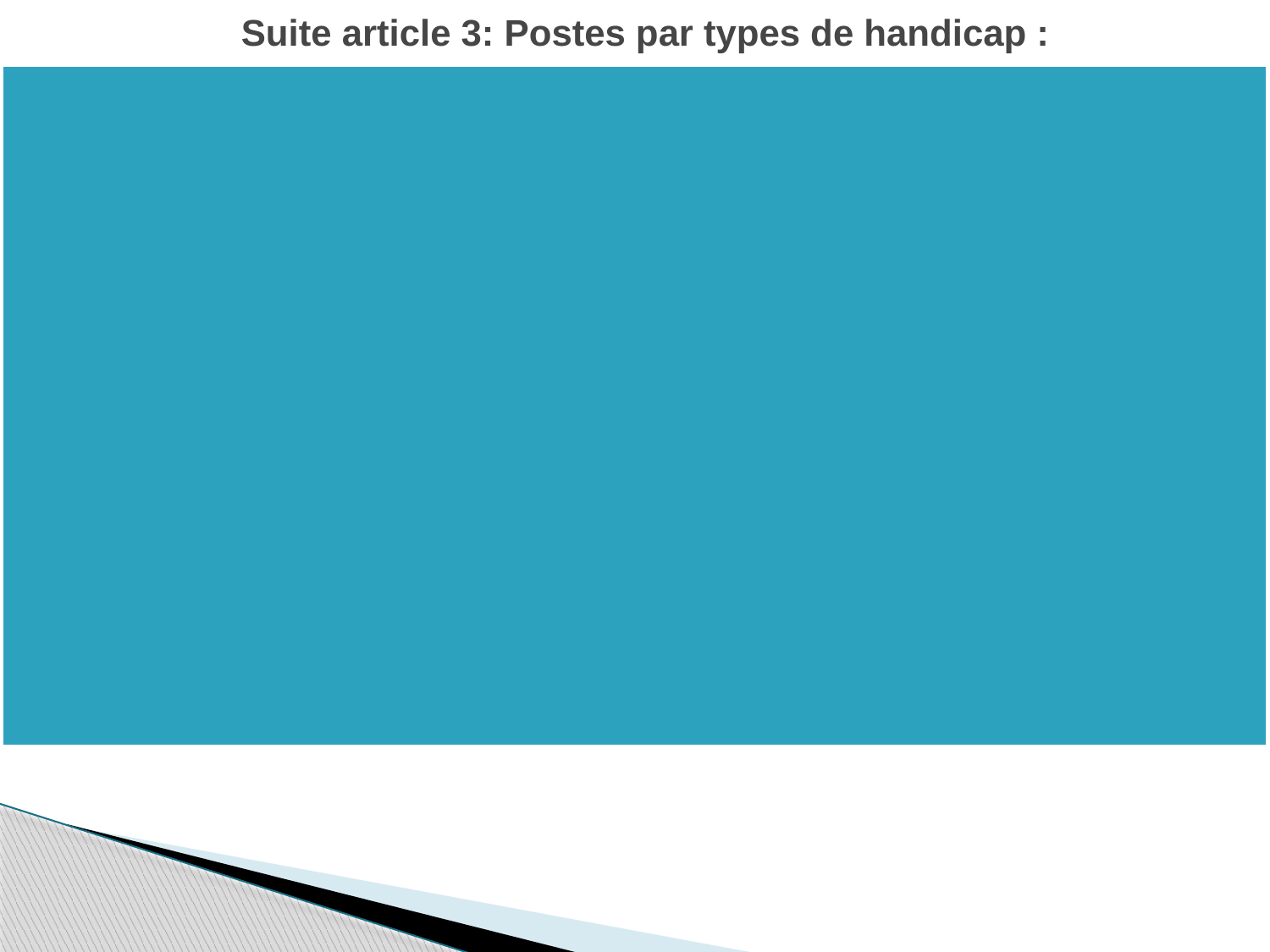

# Suite article 3: Postes par types de handicap :